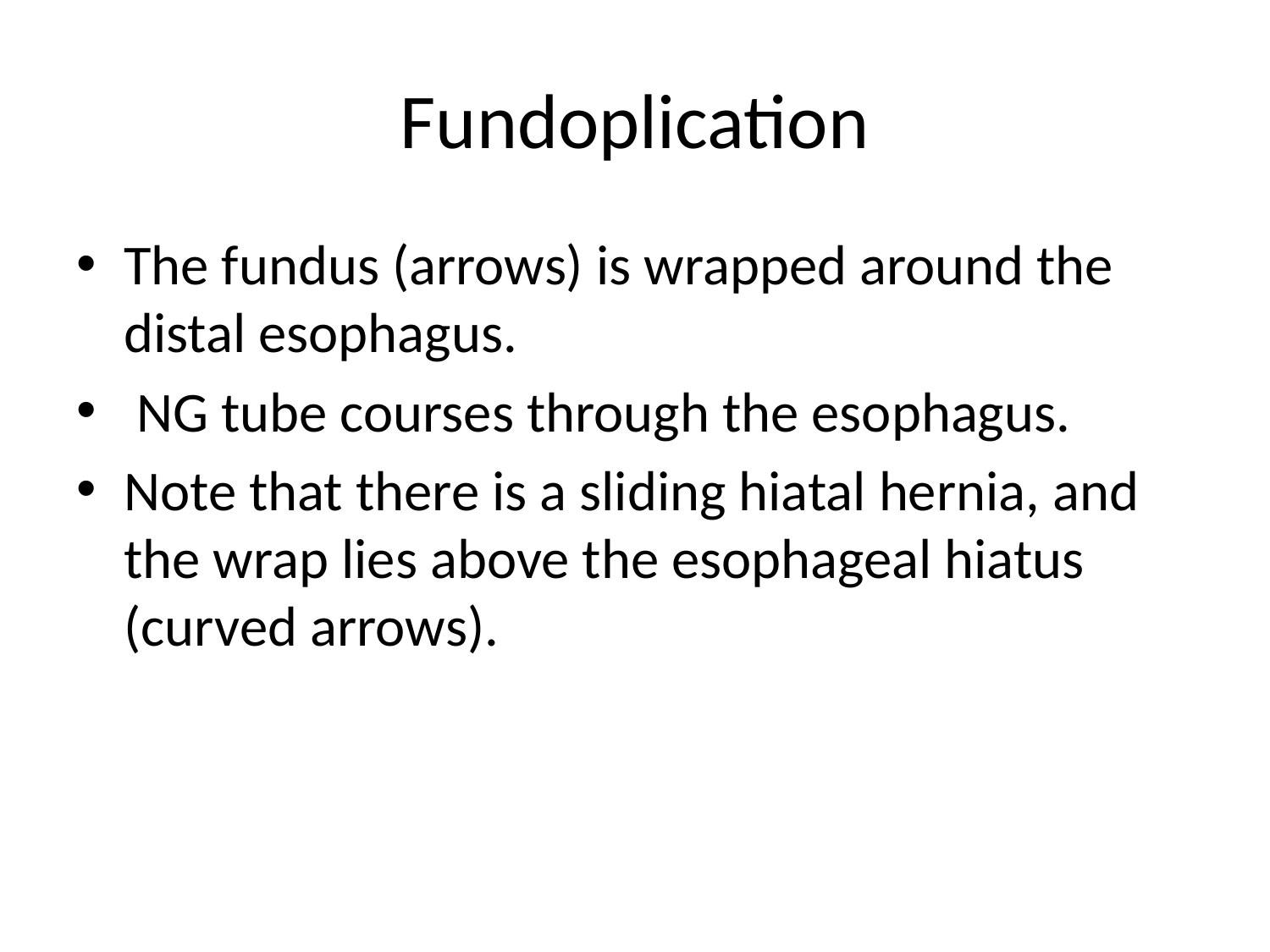

# Fundoplication
The fundus (arrows) is wrapped around the distal esophagus.
 NG tube courses through the esophagus.
Note that there is a sliding hiatal hernia, and the wrap lies above the esophageal hiatus (curved arrows).